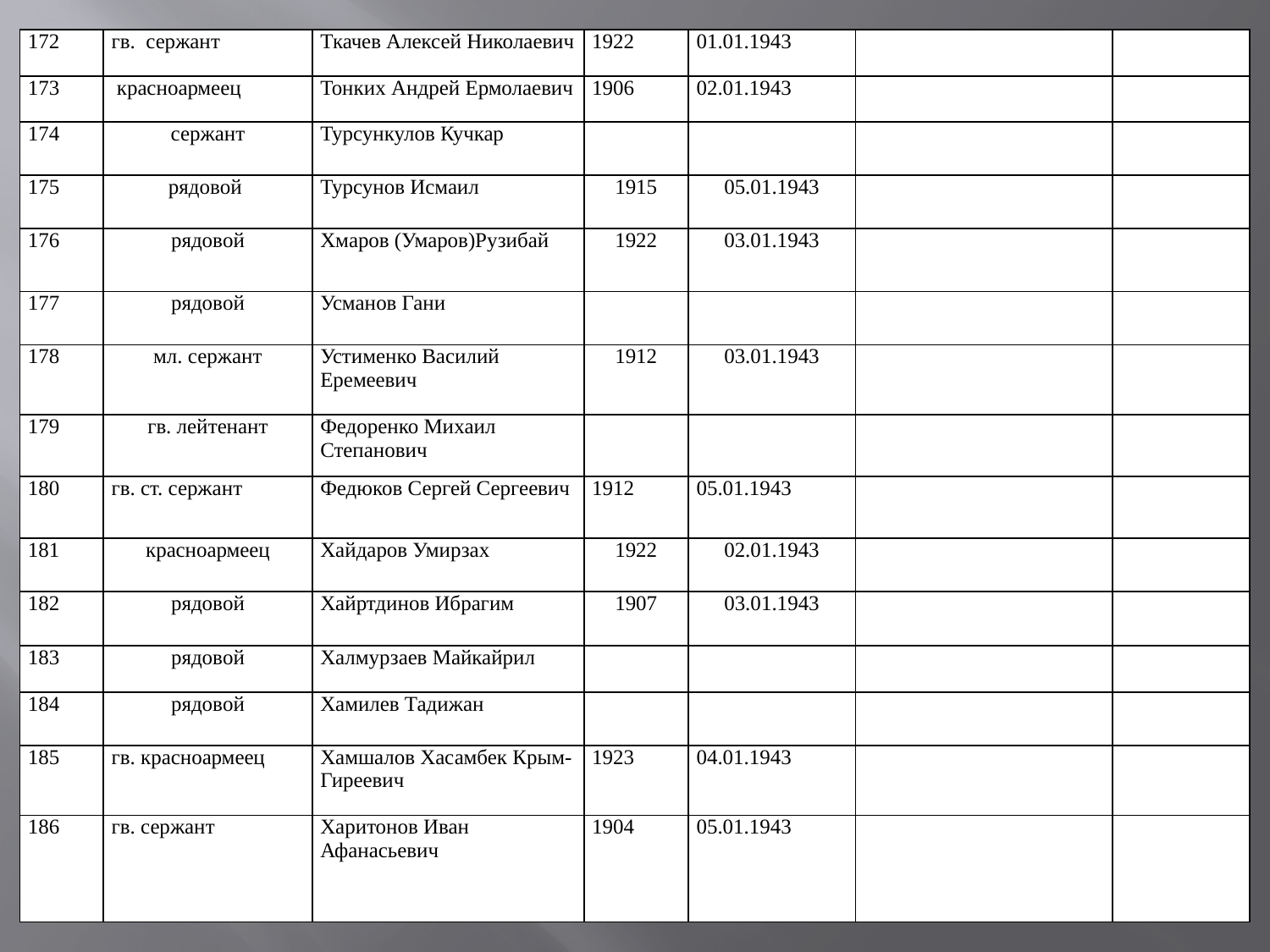

| 172 | гв. сержант | Ткачев Алексей Николаевич | 1922 | 01.01.1943 |  |  |
| --- | --- | --- | --- | --- | --- | --- |
| 173 | красноармеец | Тонких Андрей Ермолаевич | 1906 | 02.01.1943 |  |  |
| 174 | сержант | Турсункулов Кучкар |  |  |  |  |
| 175 | рядовой | Турсунов Исмаил | 1915 | 05.01.1943 |  |  |
| 176 | рядовой | Хмаров (Умаров)Рузибай | 1922 | 03.01.1943 |  |  |
| 177 | рядовой | Усманов Гани |  |  |  |  |
| 178 | мл. сержант | Устименко Василий Еремеевич | 1912 | 03.01.1943 |  |  |
| 179 | гв. лейтенант | Федоренко Михаил Степанович |  |  |  |  |
| 180 | гв. ст. сержант | Федюков Сергей Сергеевич | 1912 | 05.01.1943 |  |  |
| 181 | красноармеец | Хайдаров Умирзах | 1922 | 02.01.1943 |  |  |
| 182 | рядовой | Хайртдинов Ибрагим | 1907 | 03.01.1943 |  |  |
| 183 | рядовой | Халмурзаев Майкайрил |  |  |  |  |
| 184 | рядовой | Хамилев Тадижан |  |  |  |  |
| 185 | гв. красноармеец | Хамшалов Хасамбек Крым-Гиреевич | 1923 | 04.01.1943 |  |  |
| 186 | гв. сержант | Харитонов Иван Афанасьевич | 1904 | 05.01.1943 |  |  |